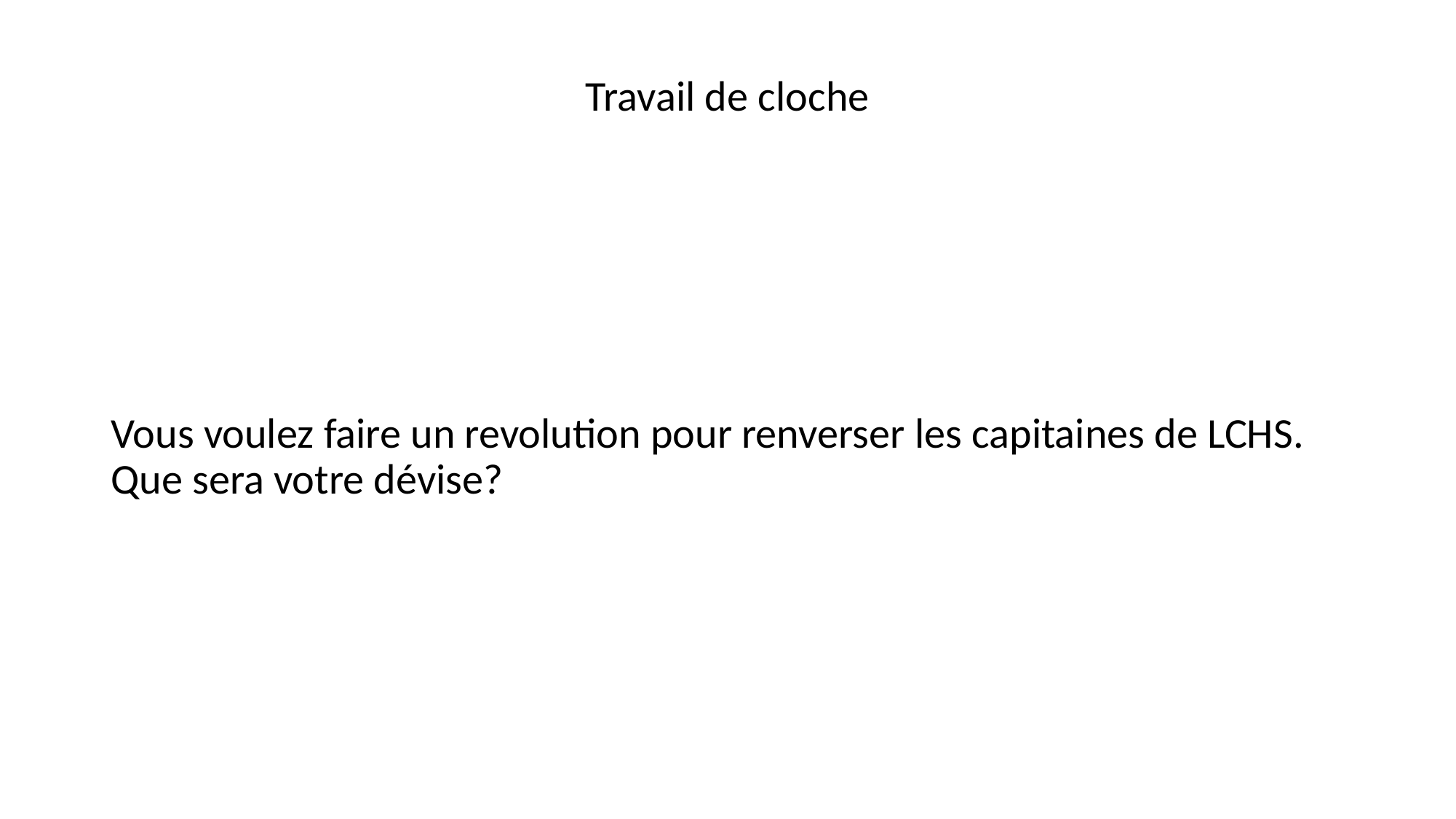

# Travail de cloche

Vous voulez faire un revolution pour renverser les capitaines de LCHS. Que sera votre dévise?